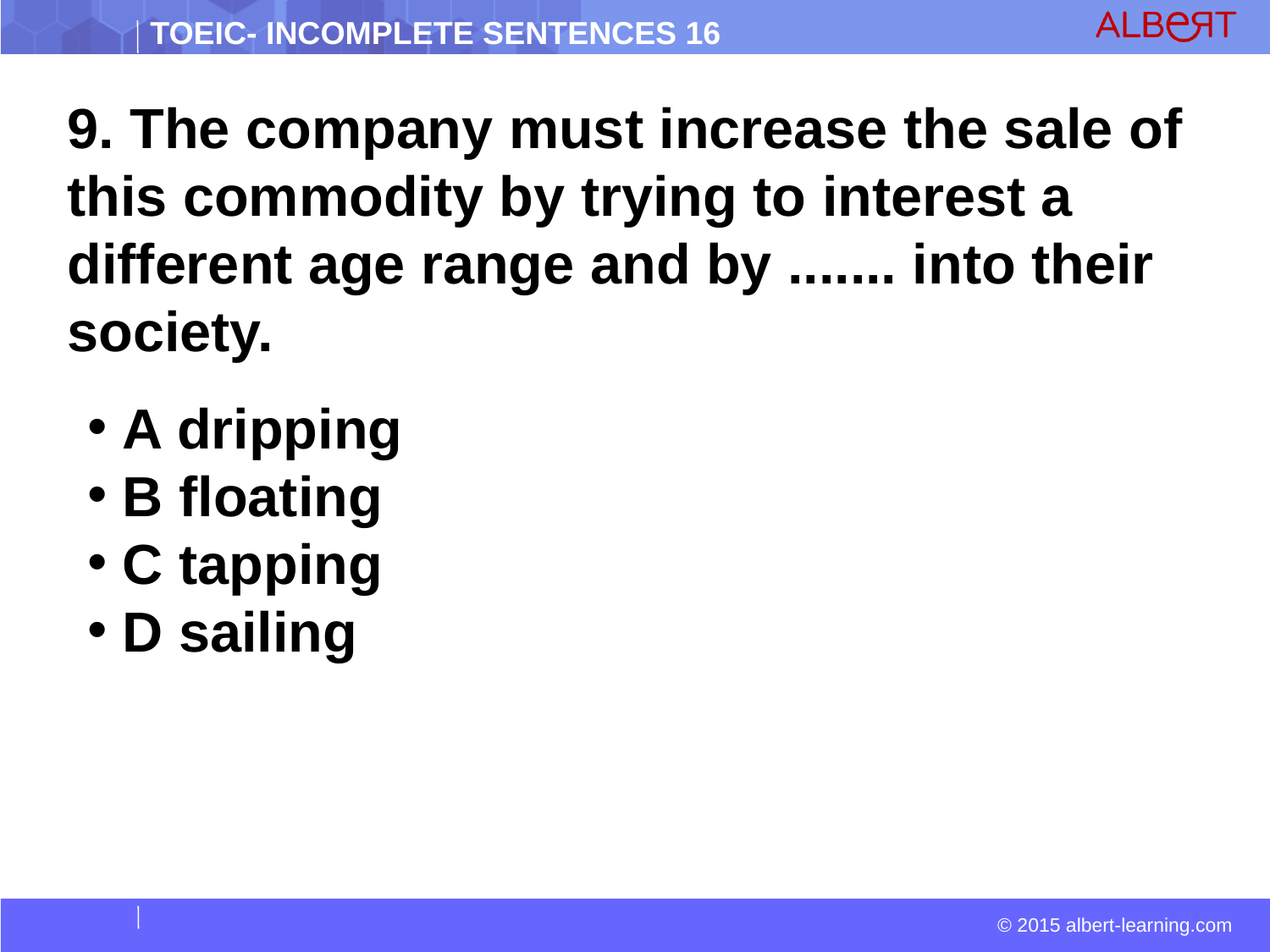

9. The company must increase the sale of this commodity by trying to interest a different age range and by ....... into their society.
 A dripping
 B floating
 C tapping
 D sailing